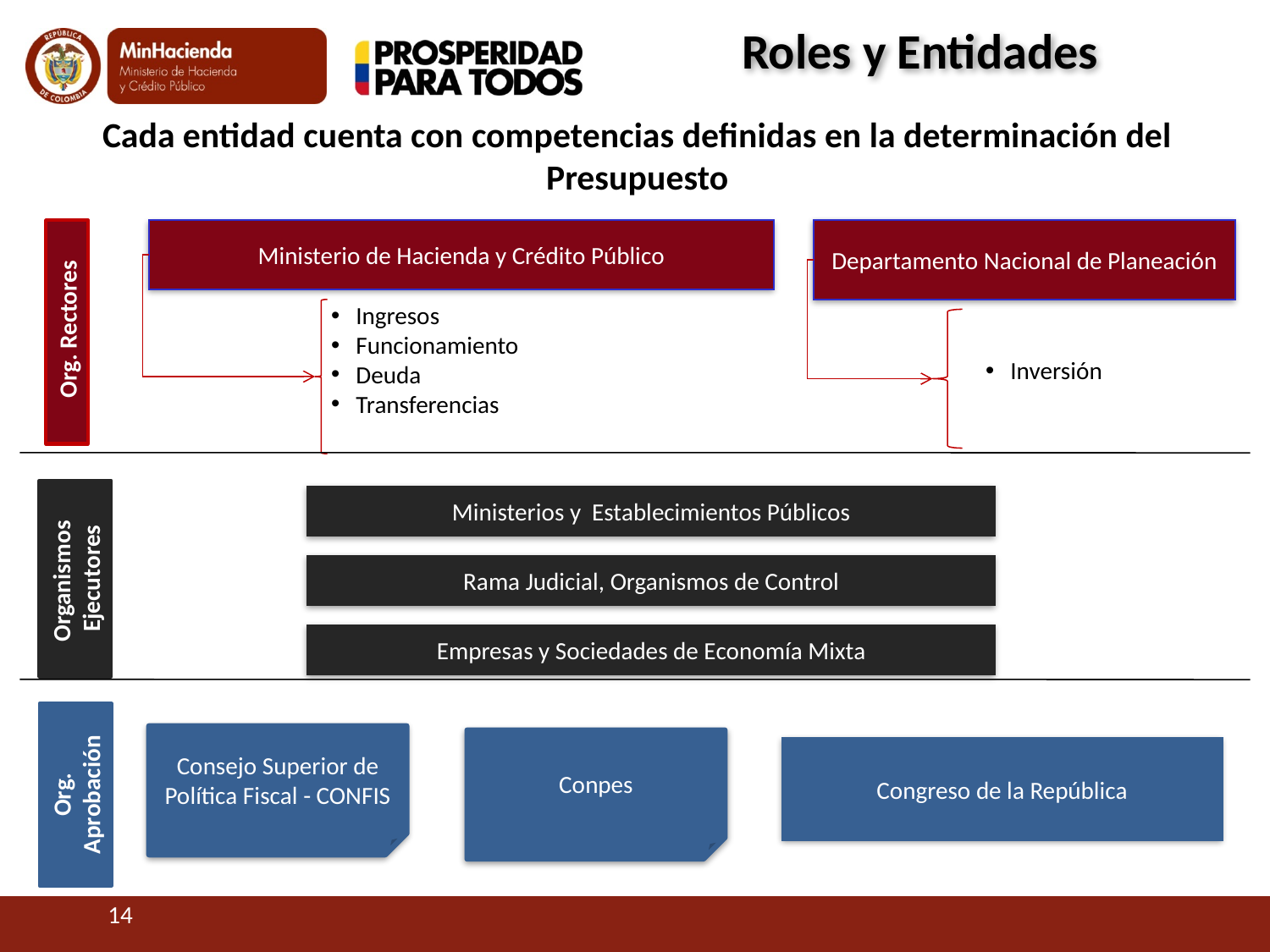

Roles y Entidades
Cada entidad cuenta con competencias definidas en la determinación del Presupuesto
Ministerio de Hacienda y Crédito Público
Departamento Nacional de Planeación
Ingresos
Funcionamiento
Deuda
Transferencias

 Org. Rectores
Inversión
Ministerios y  Establecimientos Públicos
Organismos  Ejecutores
Rama Judicial, Organismos de Control
Empresas y Sociedades de Economía Mixta
Consejo Superior de Política Fiscal - CONFIS
Conpes
Congreso de la República
Org. Aprobación
14